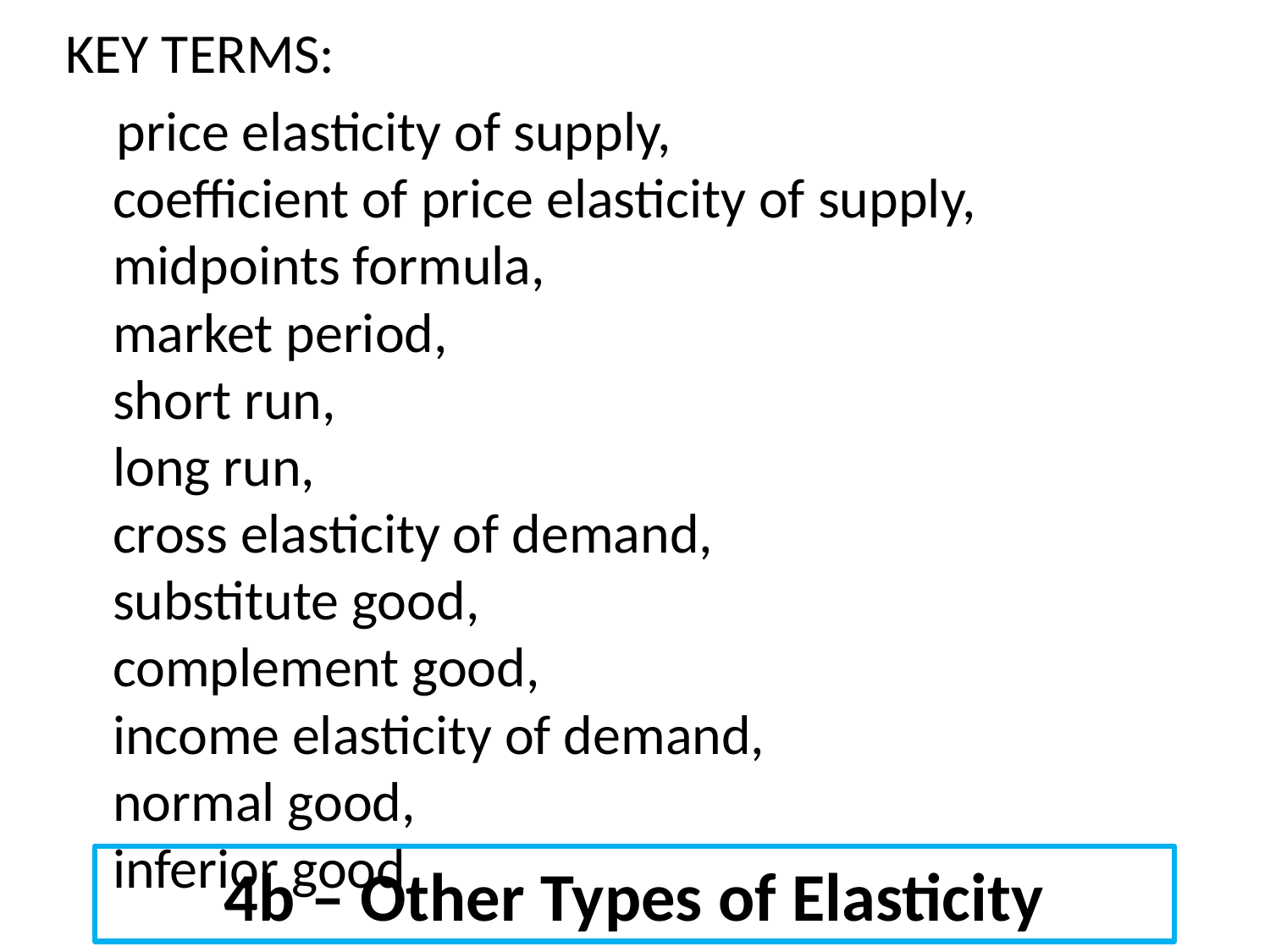

KEY TERMS:
    price elasticity of supply,
coefficient of price elasticity of supply, midpoints formula,
market period,
short run,
long run,
cross elasticity of demand,
substitute good,
complement good,
income elasticity of demand,
normal good,
inferior good

4b – Other Types of Elasticity